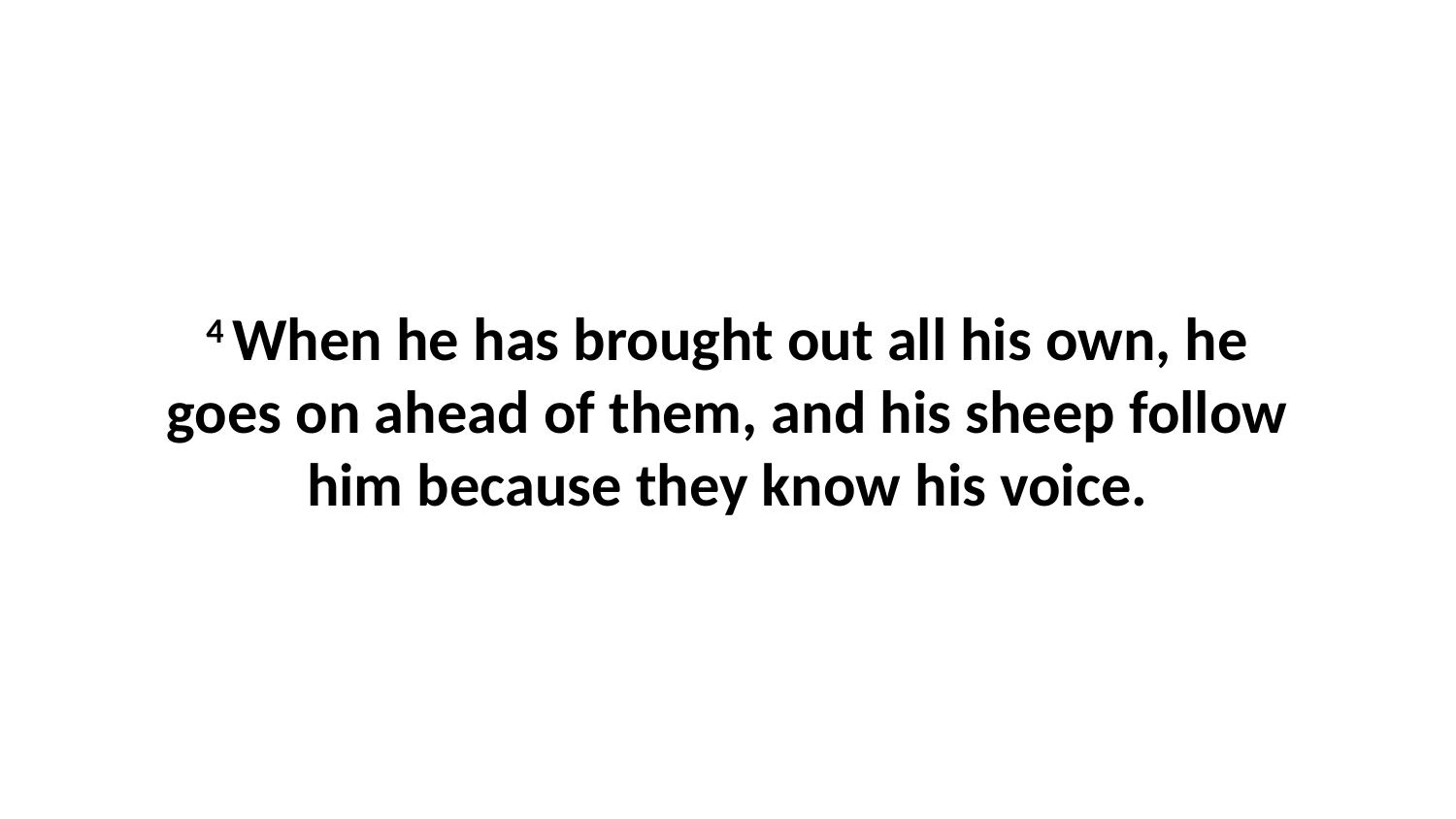

4 When he has brought out all his own, he goes on ahead of them, and his sheep follow him because they know his voice.